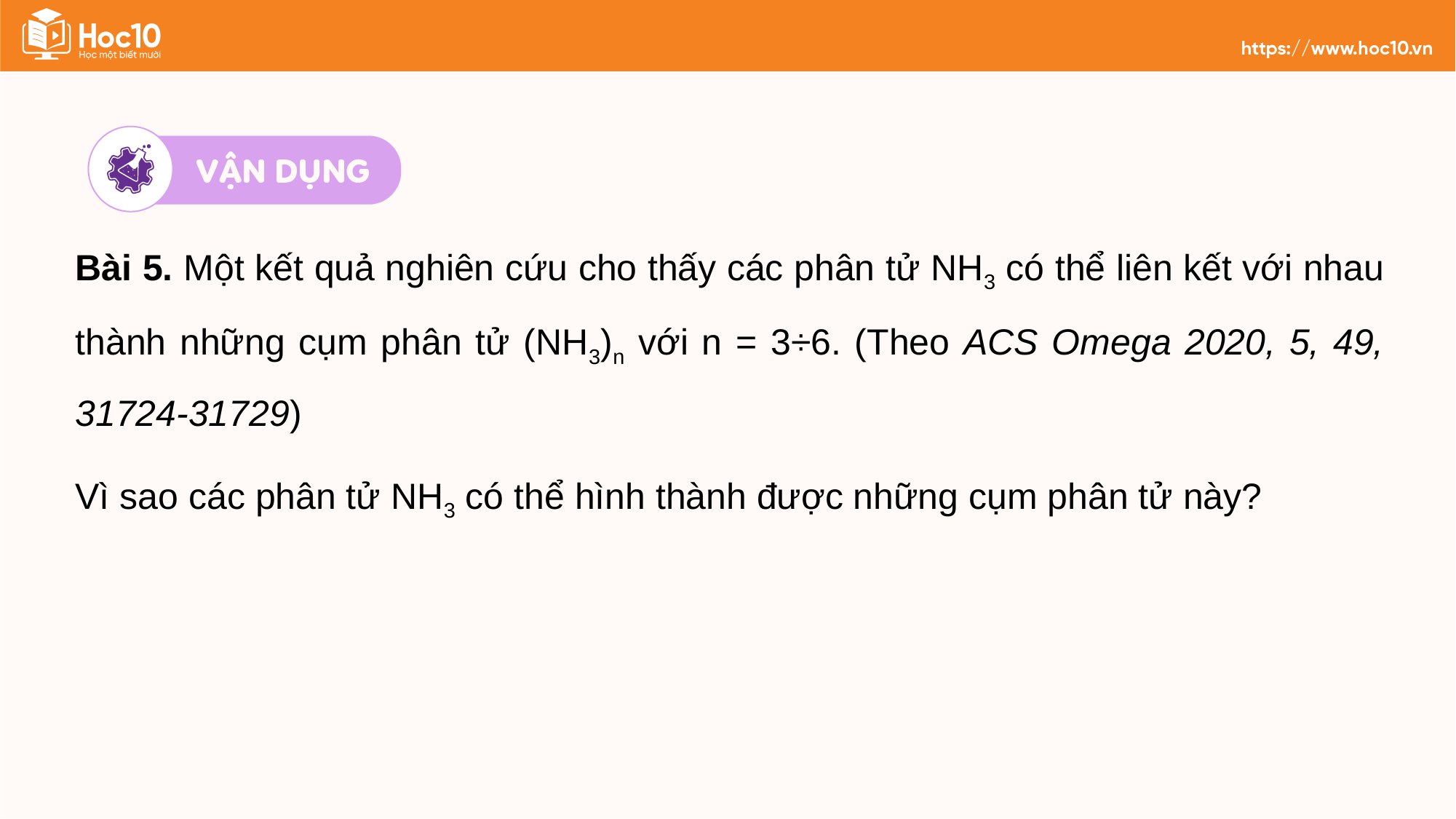

Bài 5. Một kết quả nghiên cứu cho thấy các phân tử NH3 có thể liên kết với nhau thành những cụm phân tử (NH3)n với n = 3÷6. (Theo ACS Omega 2020, 5, 49, 31724-31729)
Vì sao các phân tử NH3 có thể hình thành được những cụm phân tử này?